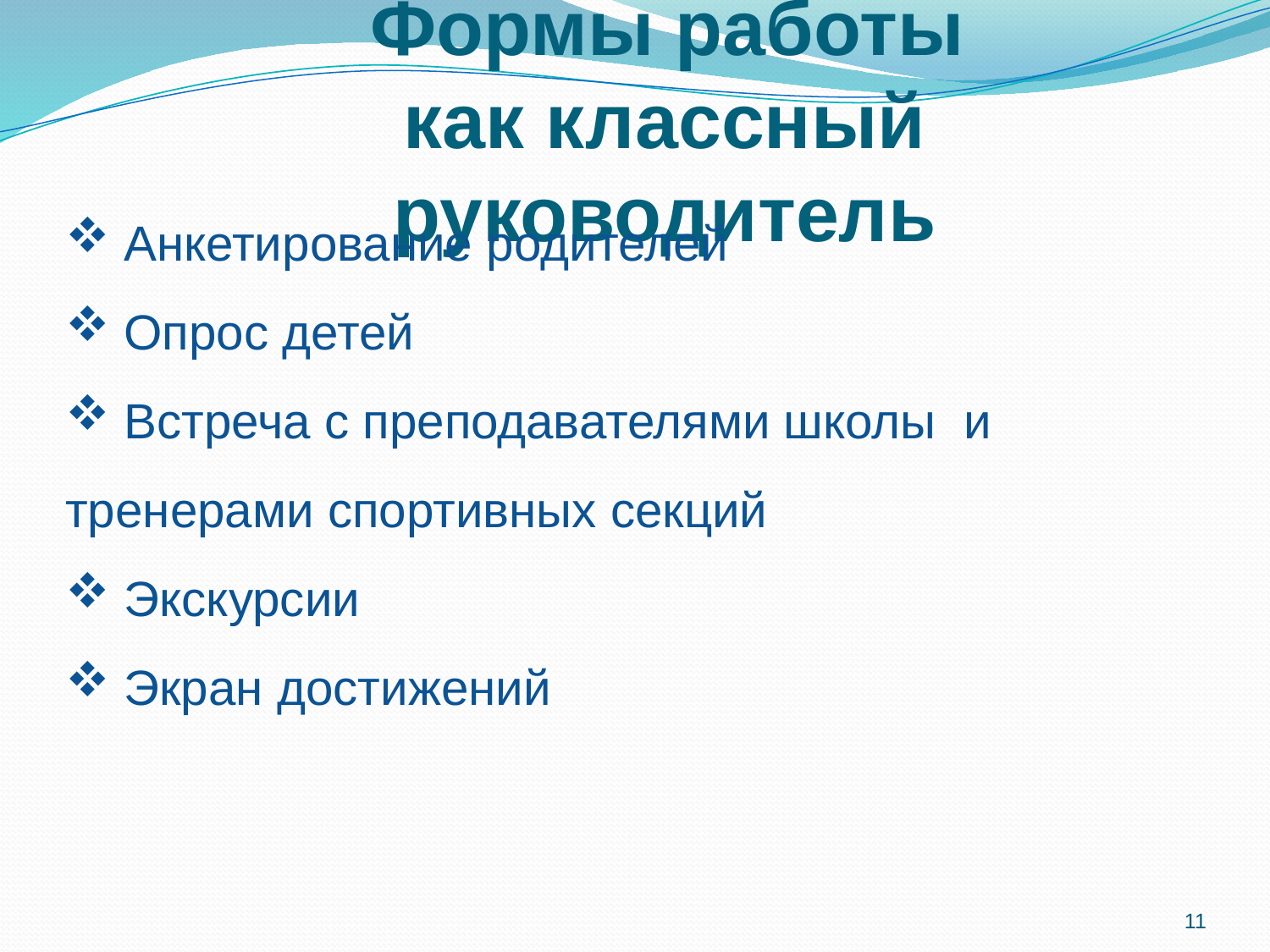

Формы работы
как классный руководитель

 Анкетирование родителей
 Опрос детей
 Встреча с преподавателями школы  и
тренерами спортивных секций
 Экскурсии
 Экран достижений

11